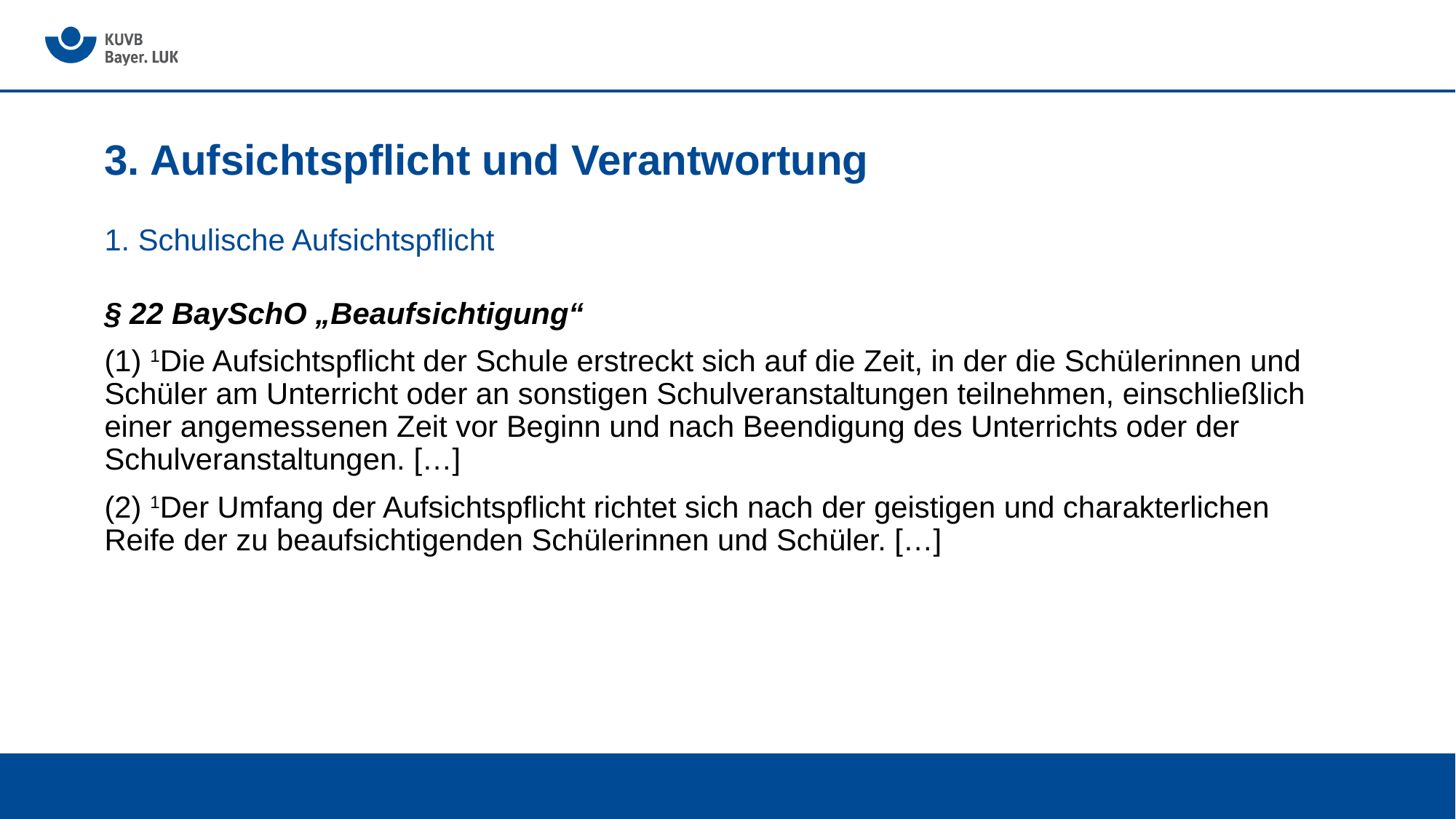

# 3. Aufsichtspflicht und Verantwortung
1. Schulische Aufsichtspflicht

§ 22 BaySchO „Beaufsichtigung“
(1) 1Die Aufsichtspflicht der Schule erstreckt sich auf die Zeit, in der die Schülerinnen und Schüler am Unterricht oder an sonstigen Schulveranstaltungen teilnehmen, einschließlich einer angemessenen Zeit vor Beginn und nach Beendigung des Unterrichts oder der Schulveranstaltungen. […]
(2) 1Der Umfang der Aufsichtspflicht richtet sich nach der geistigen und charakterlichen Reife der zu beaufsichtigenden Schülerinnen und Schüler. […]